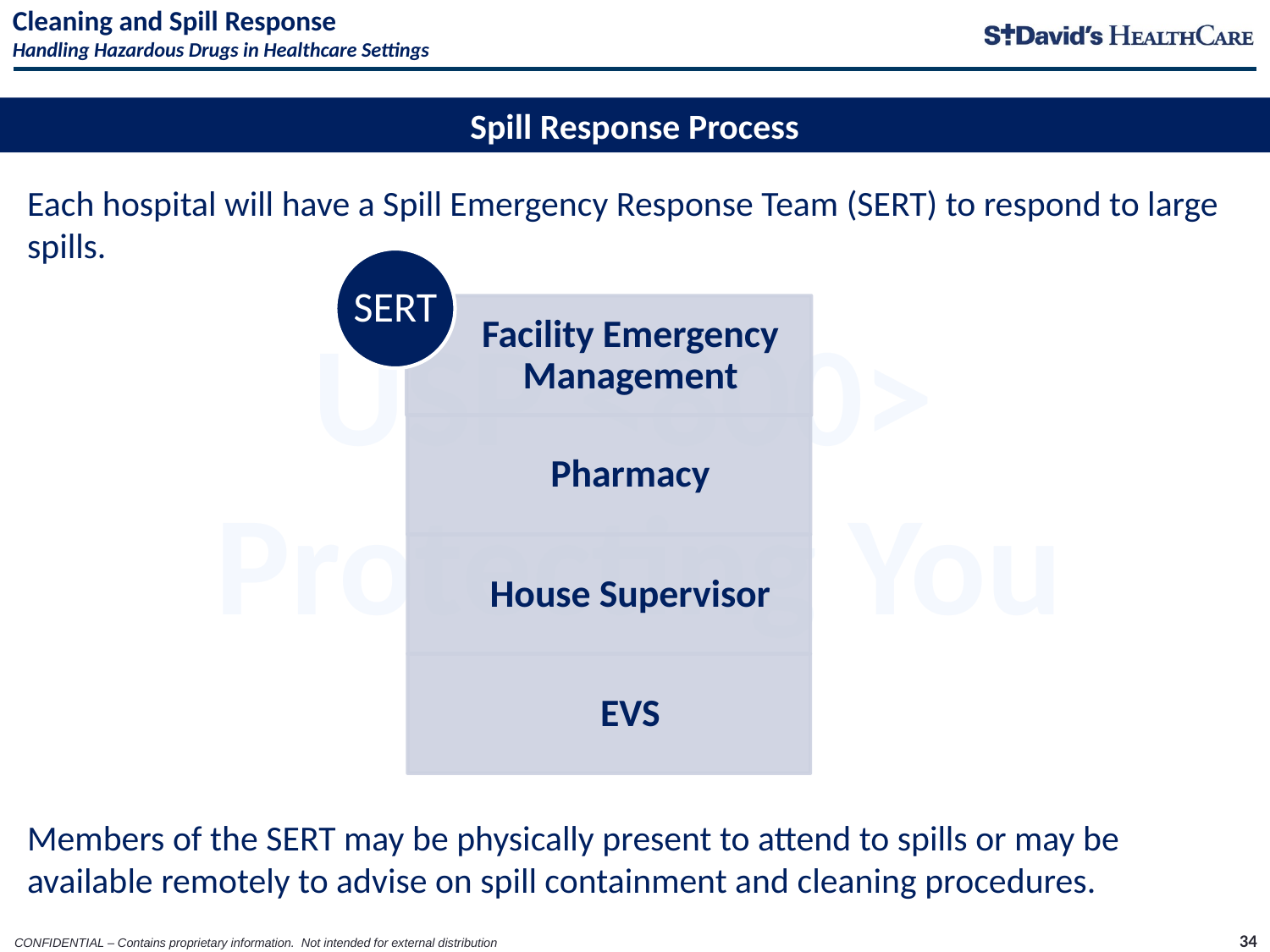

# Cleaning and Spill Response Handling Hazardous Drugs in Healthcare Settings
Spill Response Process
Each hospital will have a Spill Emergency Response Team (SERT) to respond to large spills.

Members of the SERT may be physically present to attend to spills or may be available remotely to advise on spill containment and cleaning procedures.

Facility Emergency Management
Pharmacy
House Supervisor
EVS
SERT
34